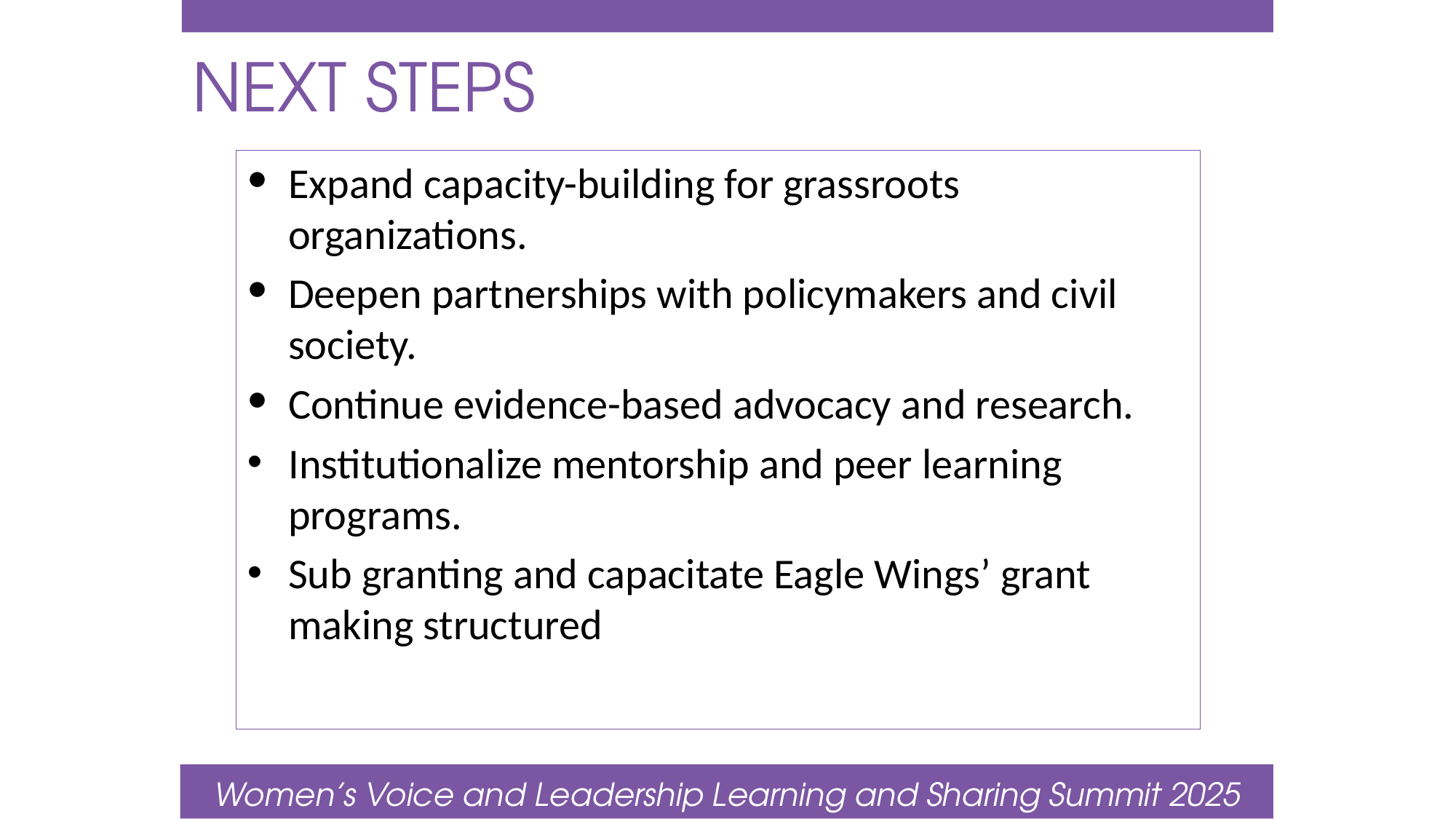

Women’s Voice and Leadership Learning and Sharing Summit 2025
# NEXT STEPS
Expand capacity-building for grassroots organizations.
Deepen partnerships with policymakers and civil society.
Continue evidence-based advocacy and research.
Institutionalize mentorship and peer learning programs.
Sub granting and capacitate Eagle Wings’ grant making structured